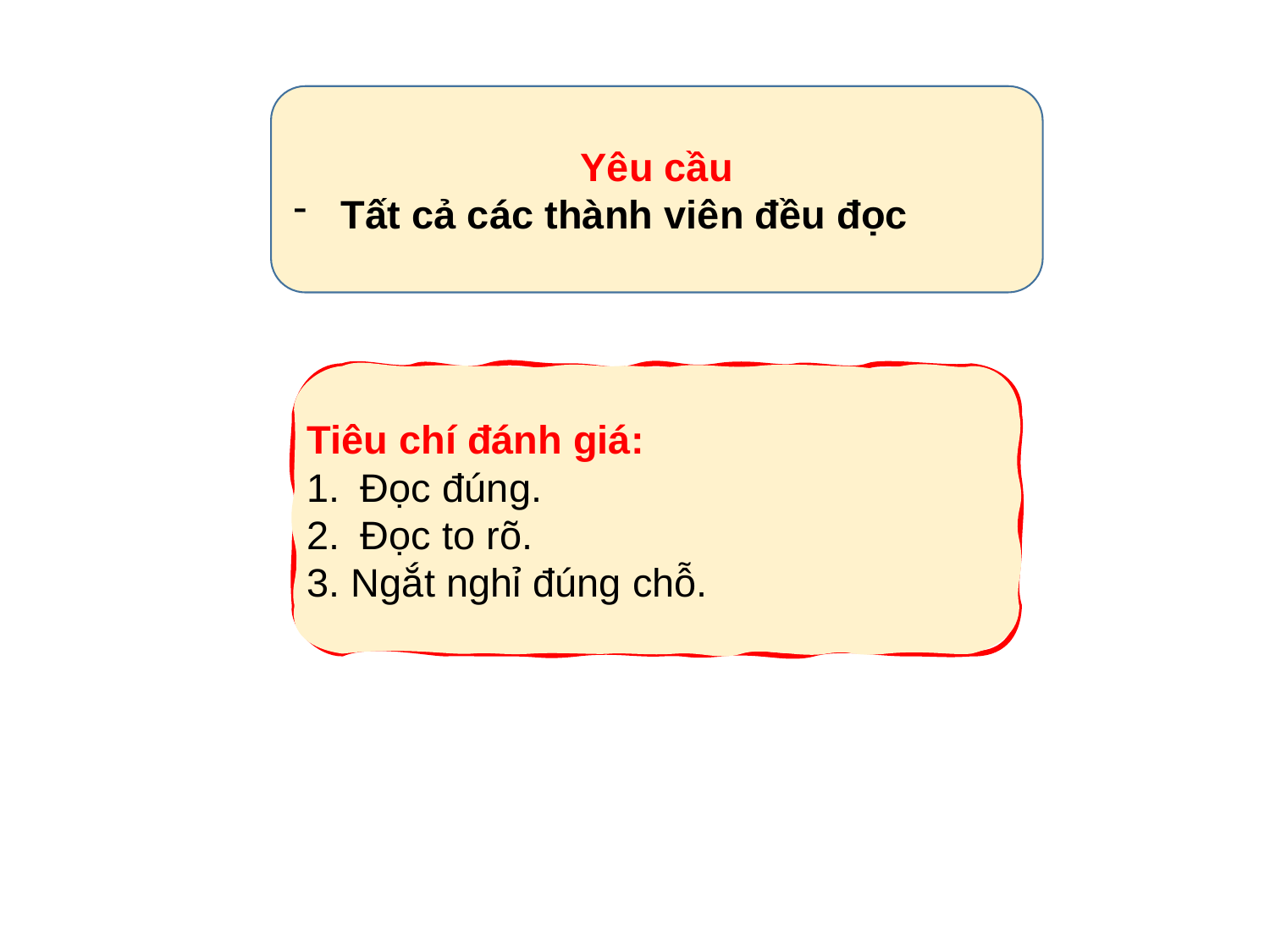

Yêu cầu
Tất cả các thành viên đều đọc
Tiêu chí đánh giá:
Đọc đúng.
Đọc to rõ.
3. Ngắt nghỉ đúng chỗ.